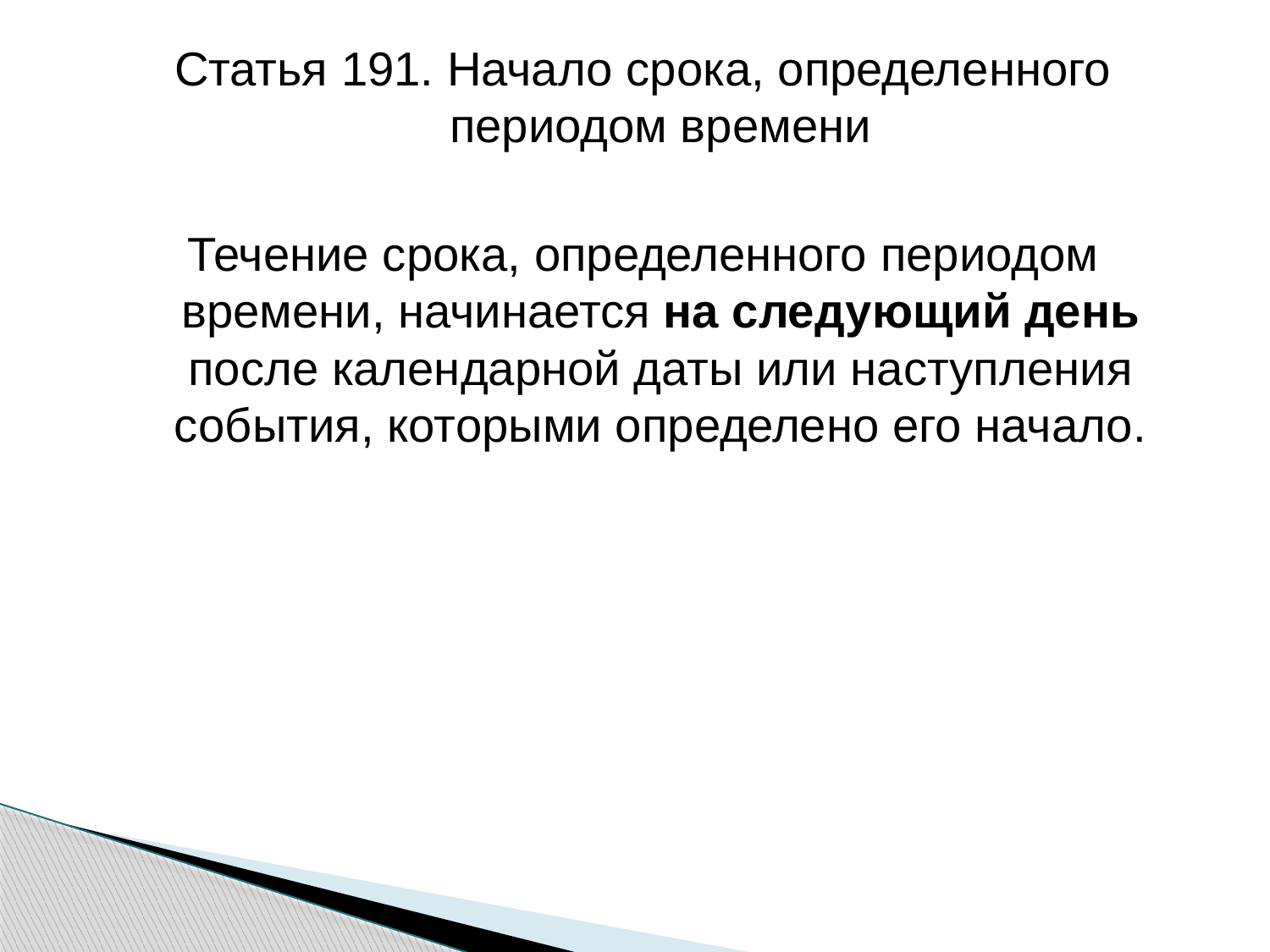

Статья 191. Начало срока, определенного периодом времени

Течение срока, определенного периодом времени, начинается на следующий день после календарной даты или наступления события, которыми определено его начало.